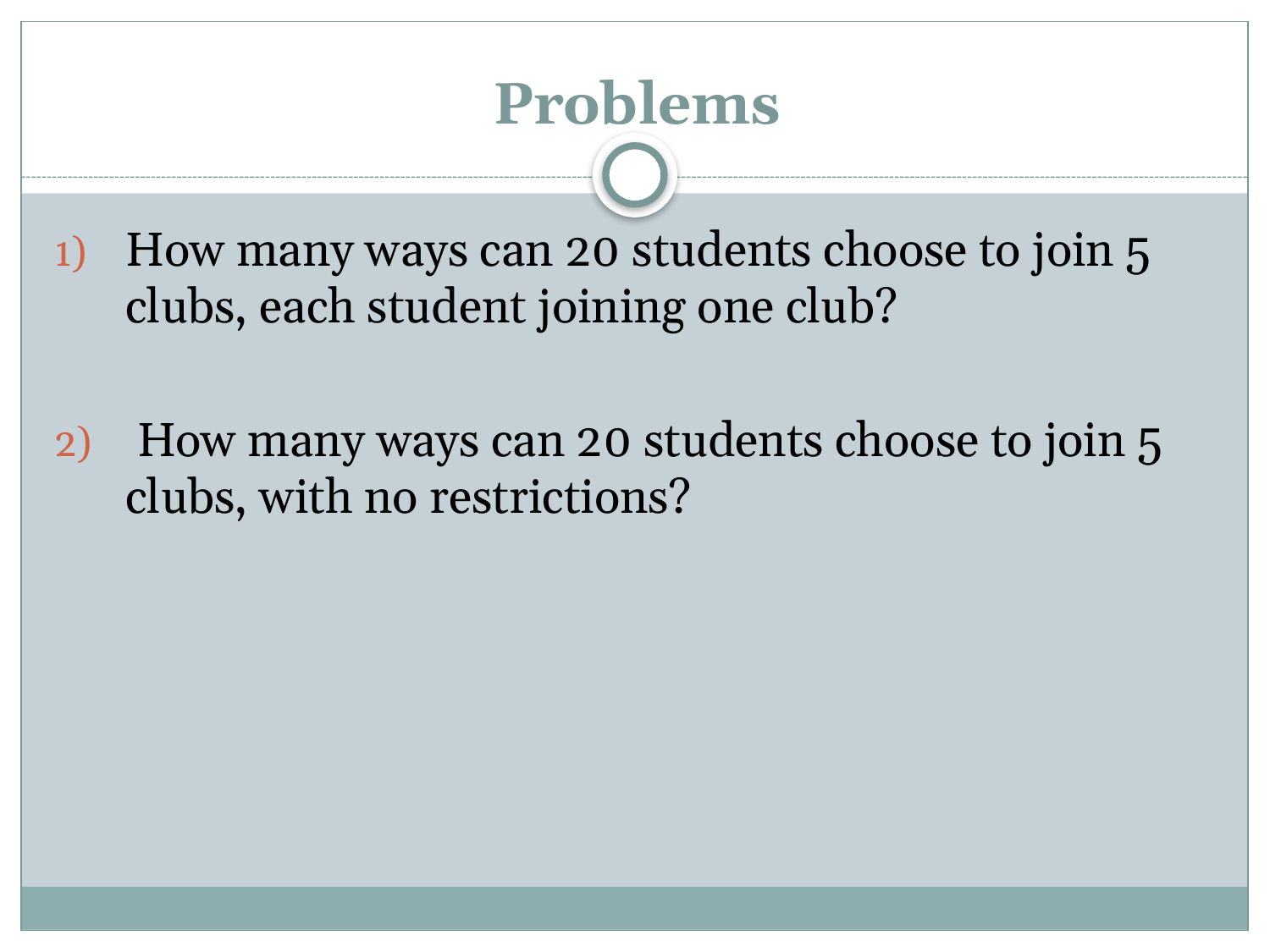

Problems
How many ways can 20 students choose to join 5 clubs, each student joining one club?

 How many ways can 20 students choose to join 5 clubs, with no restrictions?